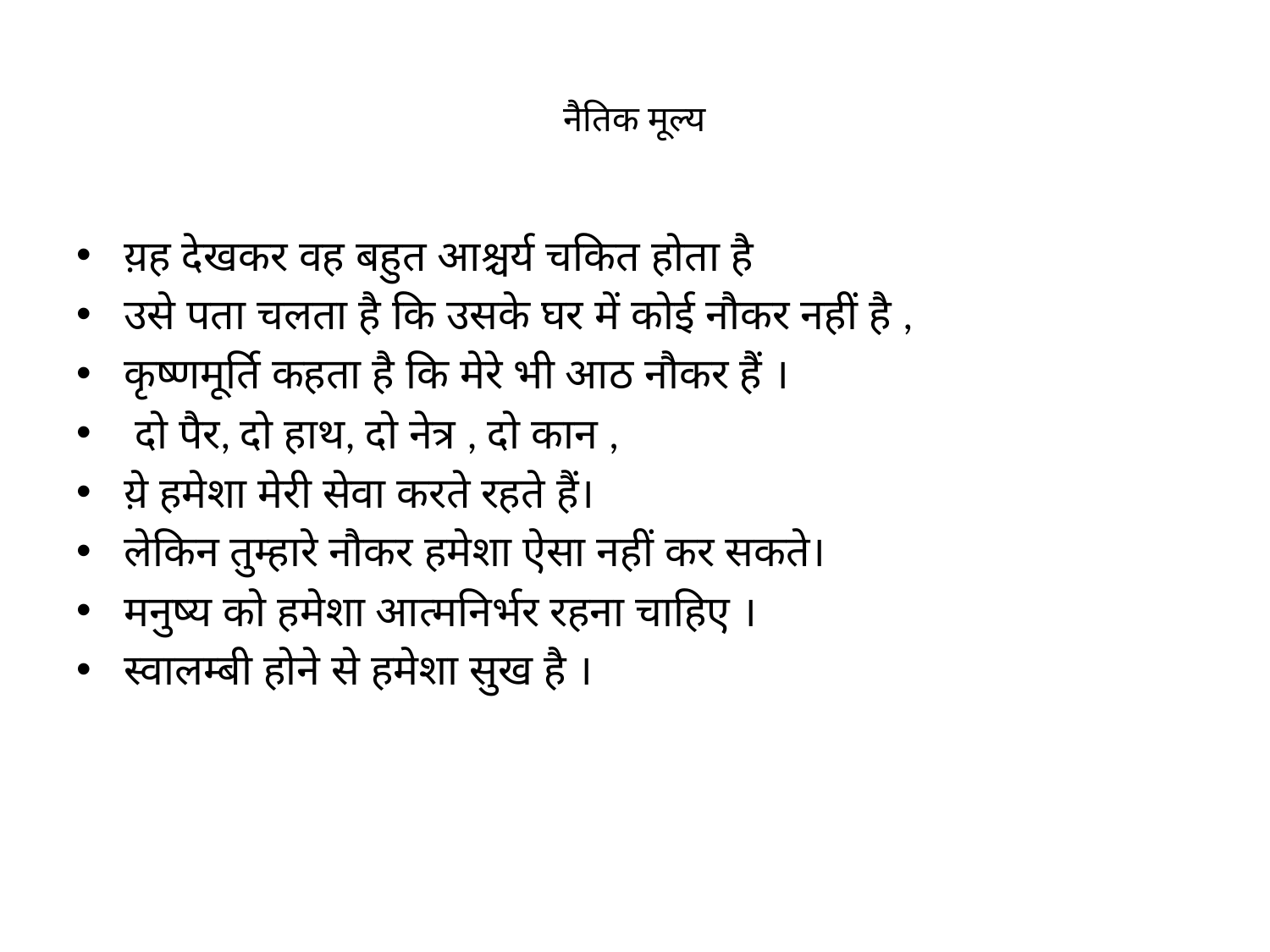

# नैतिक मूल्य
य़ह देखकर वह बहुत आश्चर्य चकित होता है
उसे पता चलता है कि उसके घर में कोई नौकर नहीं है ,
कृष्णमूर्ति कहता है कि मेरे भी आठ नौकर हैं ।
 दो पैर, दो हाथ, दो नेत्र , दो कान ,
य़े हमेशा मेरी सेवा करते रहते हैं।
लेकिन तुम्हारे नौकर हमेशा ऐसा नहीं कर सकते।
मनुष्य को हमेशा आत्मनिर्भर रहना चाहिए ।
स्वालम्बी होने से हमेशा सुख है ।